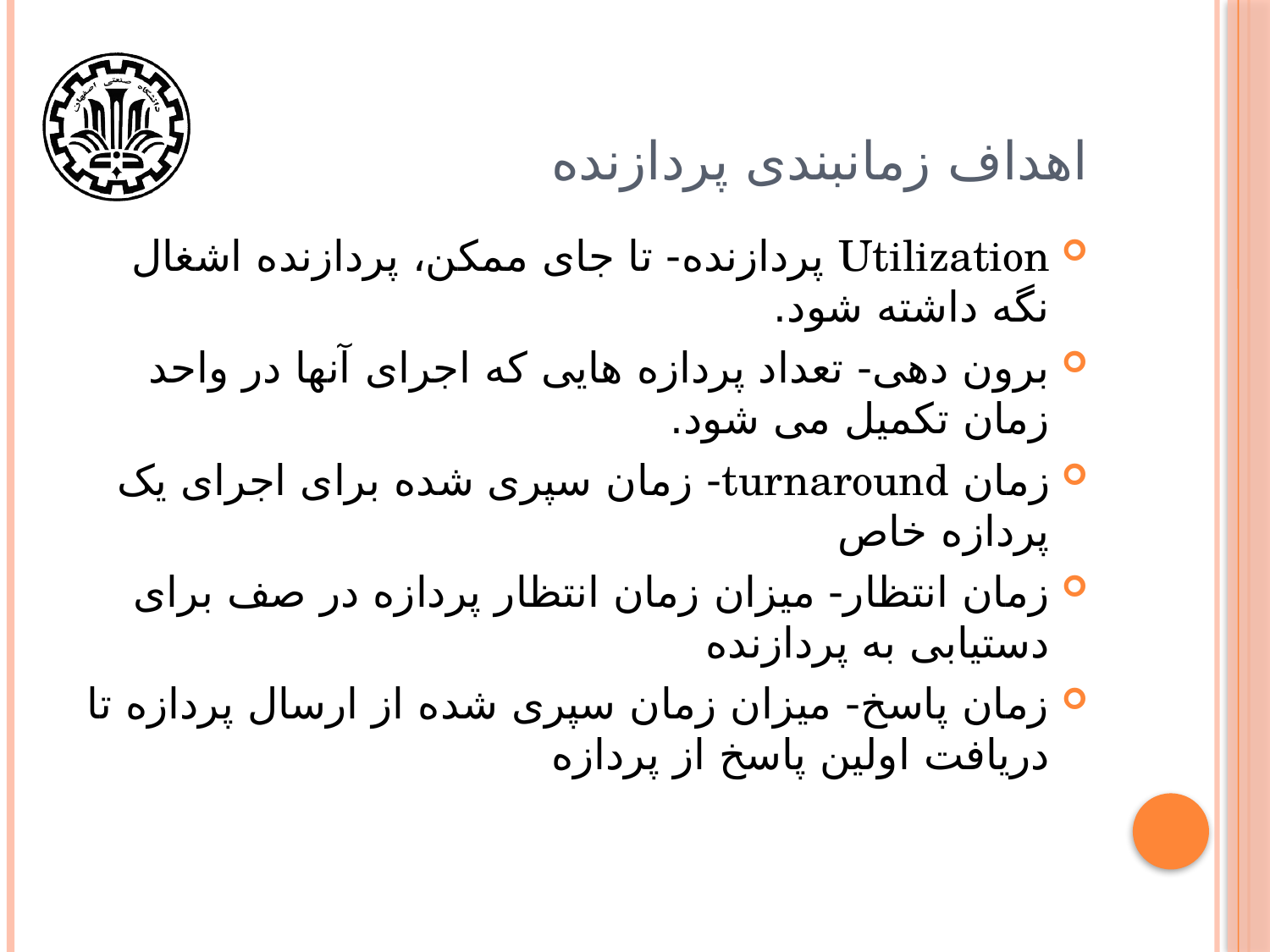

# اهداف زمانبندی پردازنده
Utilization پردازنده- تا جای ممکن، پردازنده اشغال نگه داشته شود.
برون دهی- تعداد پردازه هایی که اجرای آنها در واحد زمان تکمیل می شود.
زمان turnaround- زمان سپری شده برای اجرای یک پردازه خاص
زمان انتظار- میزان زمان انتظار پردازه در صف برای دستیابی به پردازنده
زمان پاسخ- میزان زمان سپری شده از ارسال پردازه تا دریافت اولین پاسخ از پردازه